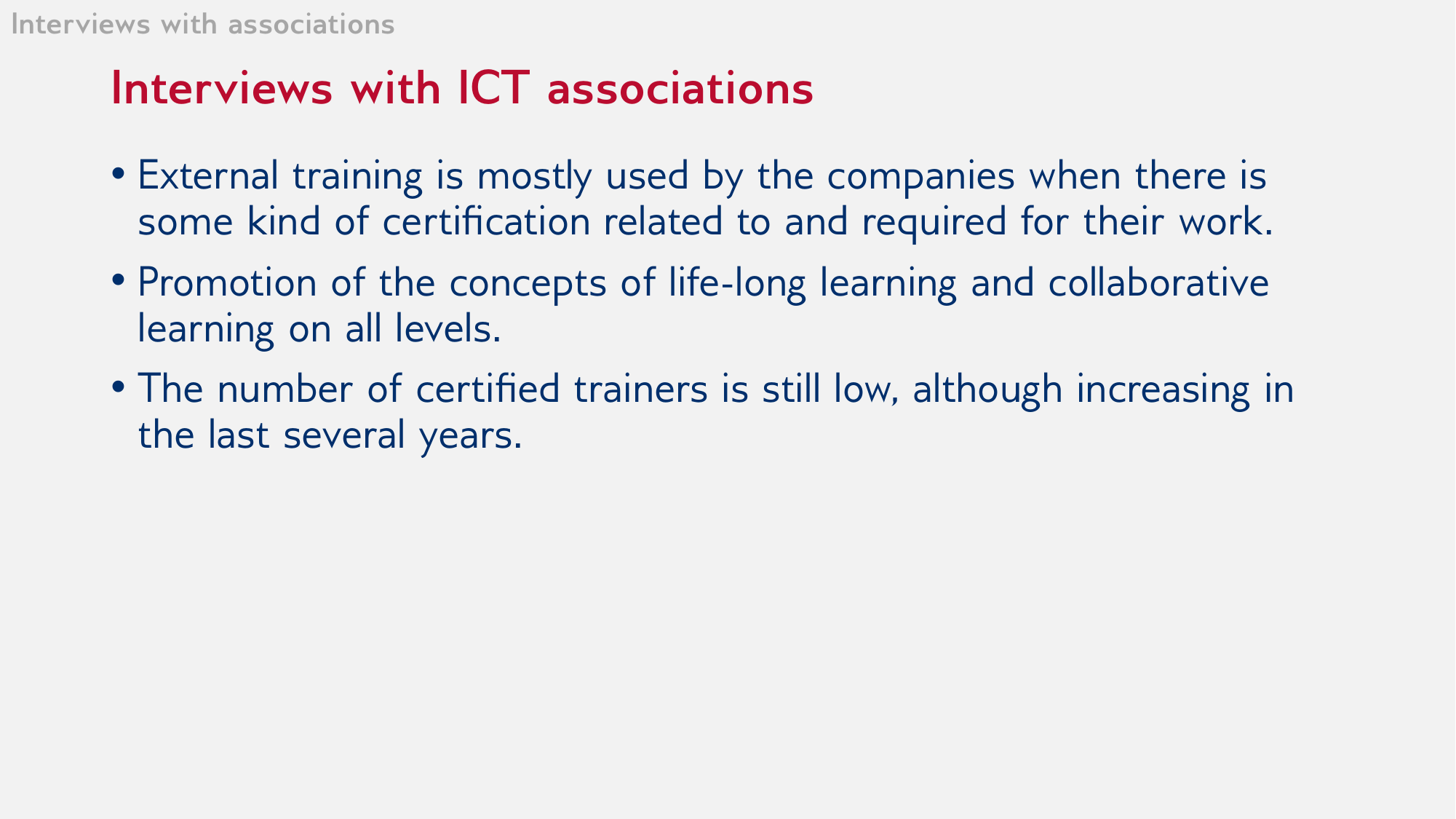

Interviews with associations
# Interviews with ICT associations
External training is mostly used by the companies when there is some kind of certification related to and required for their work.
Promotion of the concepts of life-long learning and collaborative learning on all levels.
The number of certified trainers is still low, although increasing in the last several years.